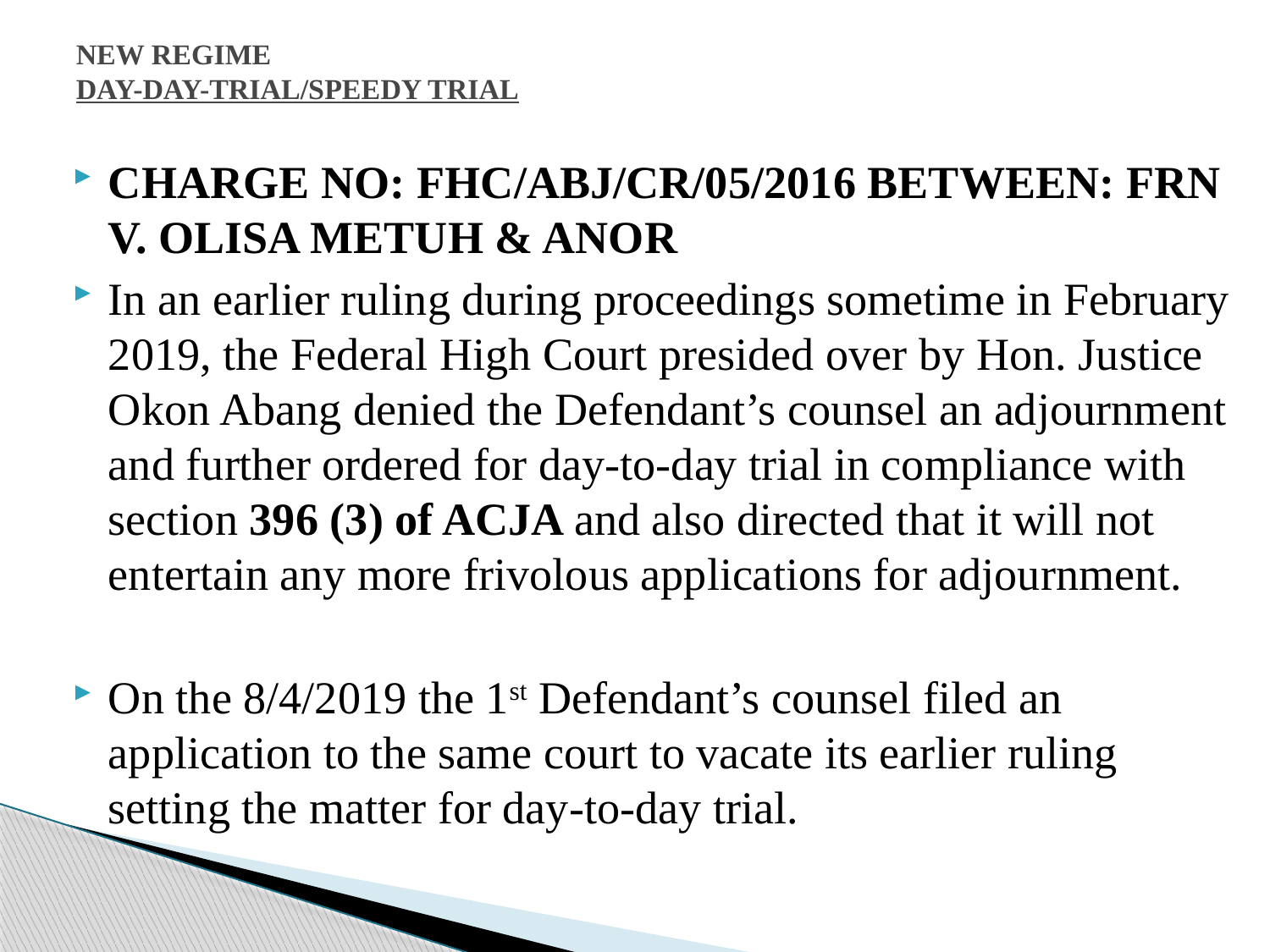

# NEW REGIME DAY-DAY-TRIAL/SPEEDY TRIAL
CHARGE NO: FHC/ABJ/CR/05/2016 BETWEEN: FRN V. OLISA METUH & ANOR
In an earlier ruling during proceedings sometime in February 2019, the Federal High Court presided over by Hon. Justice Okon Abang denied the Defendant’s counsel an adjournment and further ordered for day-to-day trial in compliance with section 396 (3) of ACJA and also directed that it will not entertain any more frivolous applications for adjournment.

On the 8/4/2019 the 1st Defendant’s counsel filed an application to the same court to vacate its earlier ruling setting the matter for day-to-day trial.